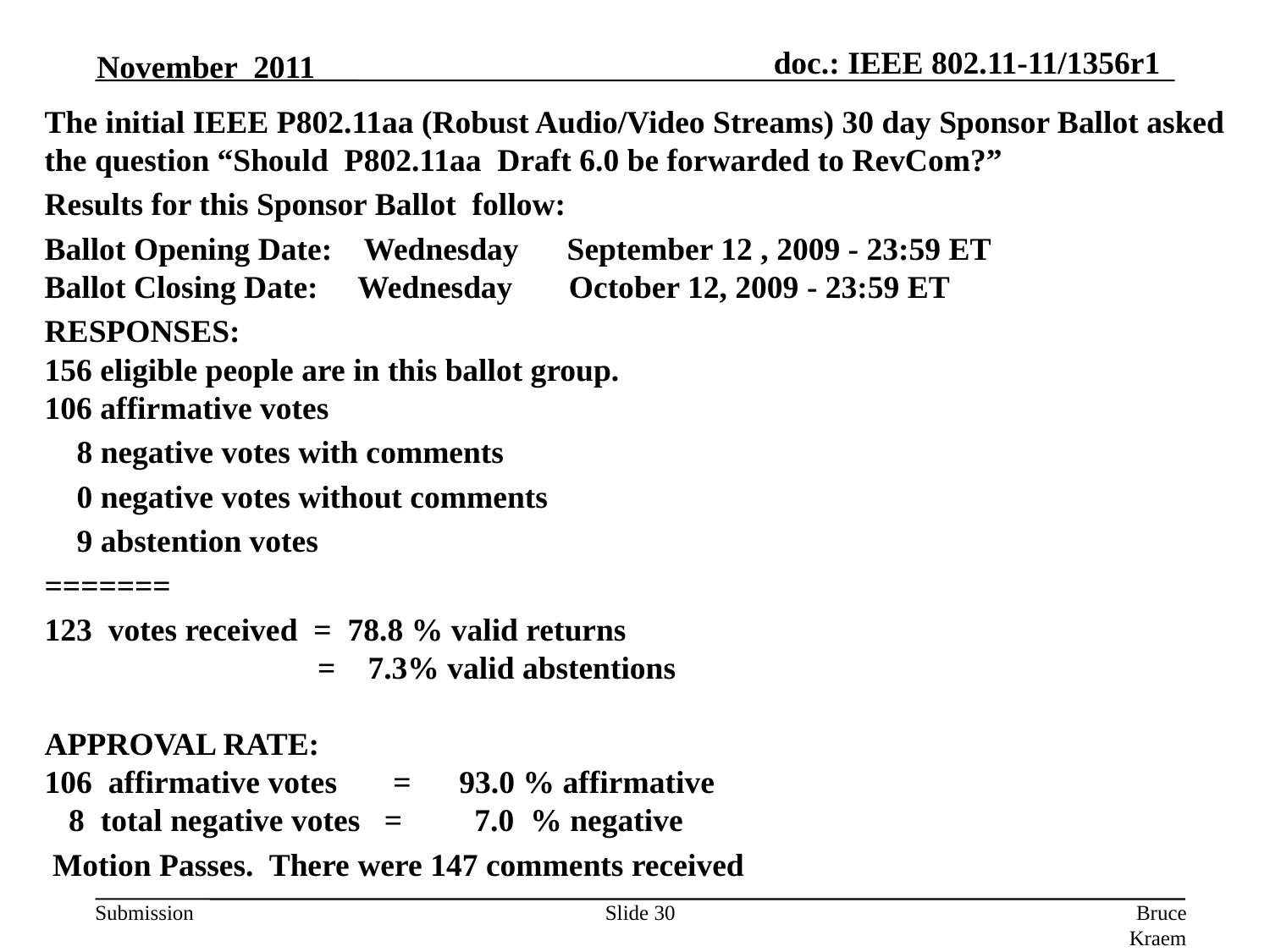

November  2011
# The initial IEEE P802.11aa (Robust Audio/Video Streams) 30 day Sponsor Ballot asked the question “Should  P802.11aa  Draft 6.0 be forwarded to RevCom?”
Results for this Sponsor Ballot  follow:
Ballot Opening Date:    Wednesday      September 12 , 2009 - 23:59 ET
Ballot Closing Date:     Wednesday       October 12, 2009 - 23:59 ET
RESPONSES:
156 eligible people are in this ballot group.  
106 affirmative votes
    8 negative votes with comments
    0 negative votes without comments
    9 abstention votes
=======
123  votes received  =  78.8 % valid returns
                                  =    7.3% valid abstentions
 
APPROVAL RATE:
106  affirmative votes       =      93.0 % affirmative
   8  total negative votes   =         7.0  % negative
 Motion Passes.  There were 147 comments received

Slide 30
Bruce Kraemer (Marvell)